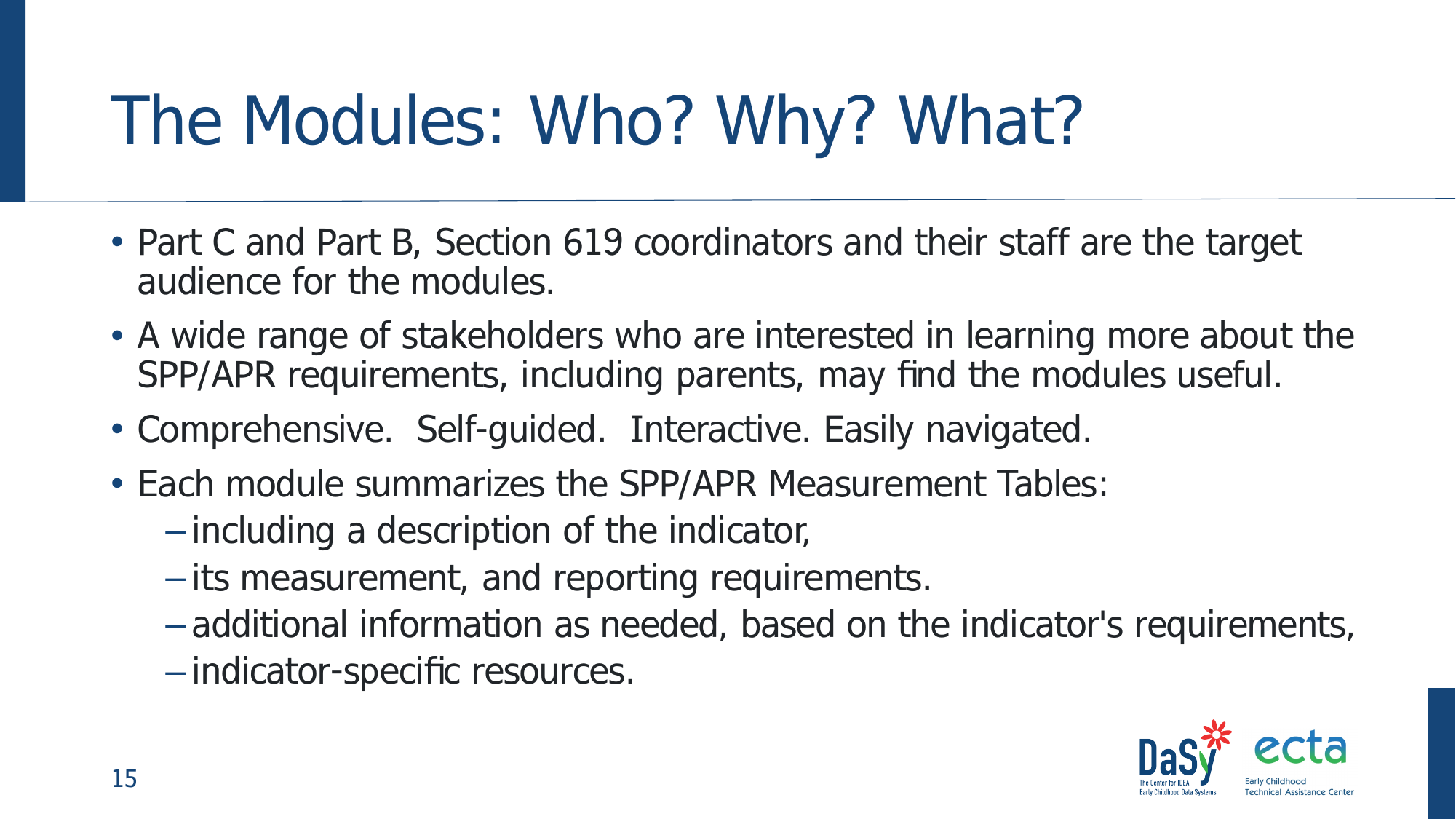

# The Modules: Who? Why? What?
Part C and Part B, Section 619 coordinators and their staff are the target audience for the modules.
A wide range of stakeholders who are interested in learning more about the SPP/APR requirements, including parents, may find the modules useful.
Comprehensive.  Self-guided.  Interactive. Easily navigated.
Each module summarizes the SPP/APR Measurement Tables:
including a description of the indicator,
its measurement, and reporting requirements.
additional information as needed, based on the indicator's requirements,
indicator-specific resources.